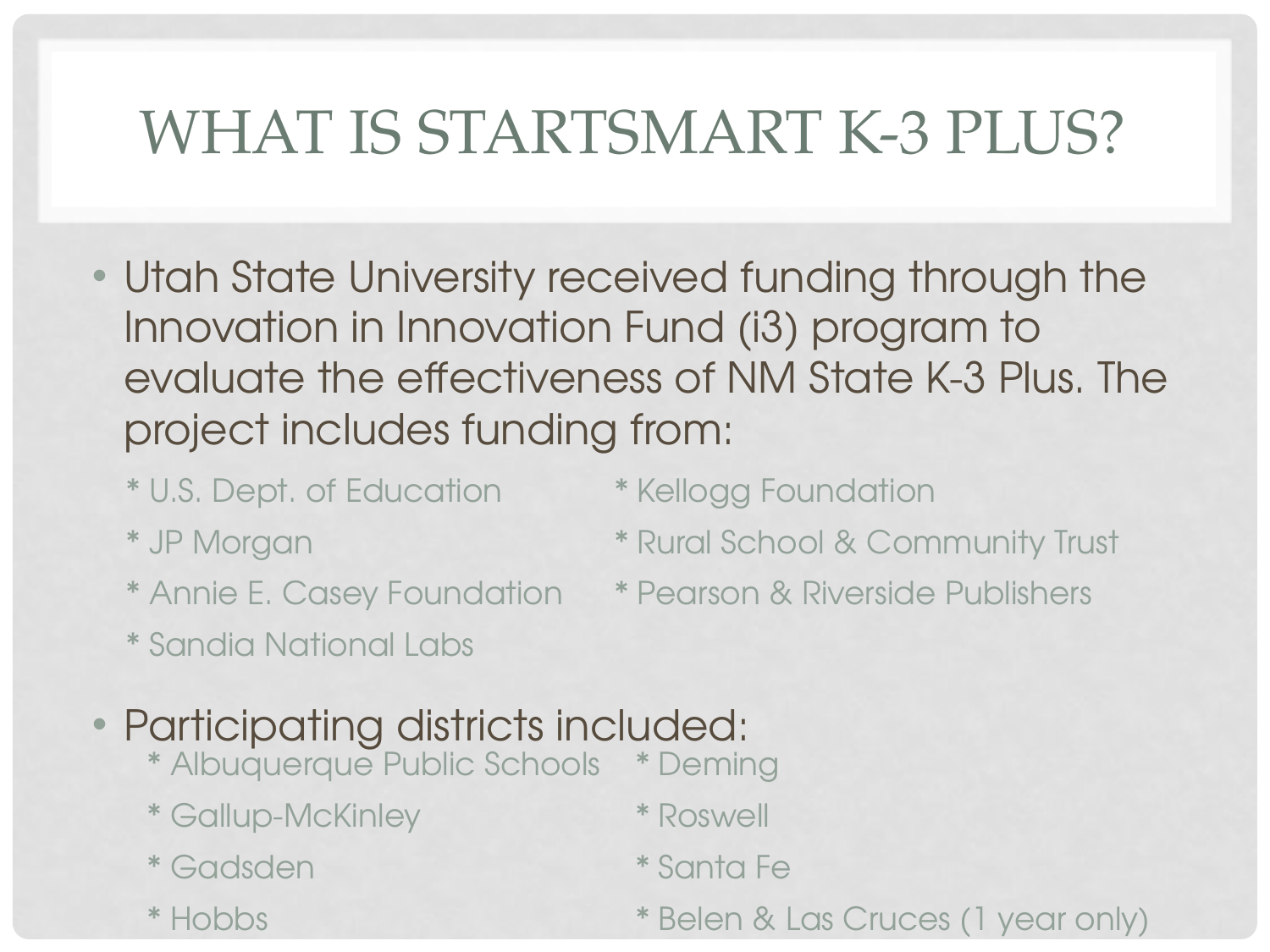

# What is StartSmart K-3 Plus?
Utah State University received funding through the Innovation in Innovation Fund (i3) program to evaluate the effectiveness of NM State K-3 Plus. The project includes funding from:

Participating districts included:

| \* U.S. Dept. of Education | \* Kellogg Foundation |
| --- | --- |
| \* JP Morgan | \* Rural School & Community Trust |
| \* Annie E. Casey Foundation | \* Pearson & Riverside Publishers |
| \* Sandia National Labs |  |
| \* Albuquerque Public Schools | \* Deming |
| --- | --- |
| \* Gallup-McKinley | \* Roswell |
| \* Gadsden | \* Santa Fe |
| \* Hobbs | \* Belen & Las Cruces (1 year only) |